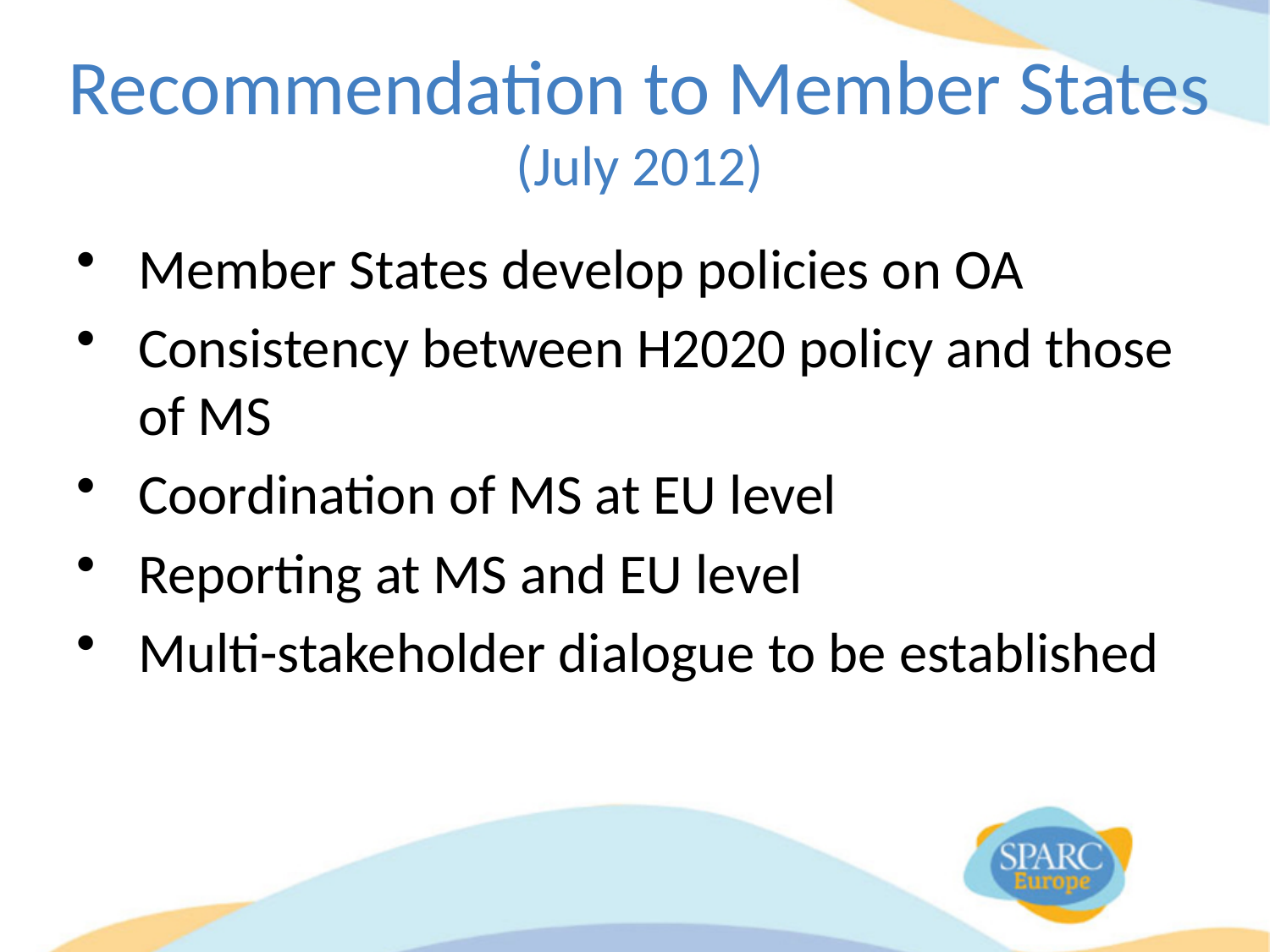

# Recommendation to Member States (July 2012)
Member States develop policies on OA
Consistency between H2020 policy and those of MS
Coordination of MS at EU level
Reporting at MS and EU level
Multi-stakeholder dialogue to be established